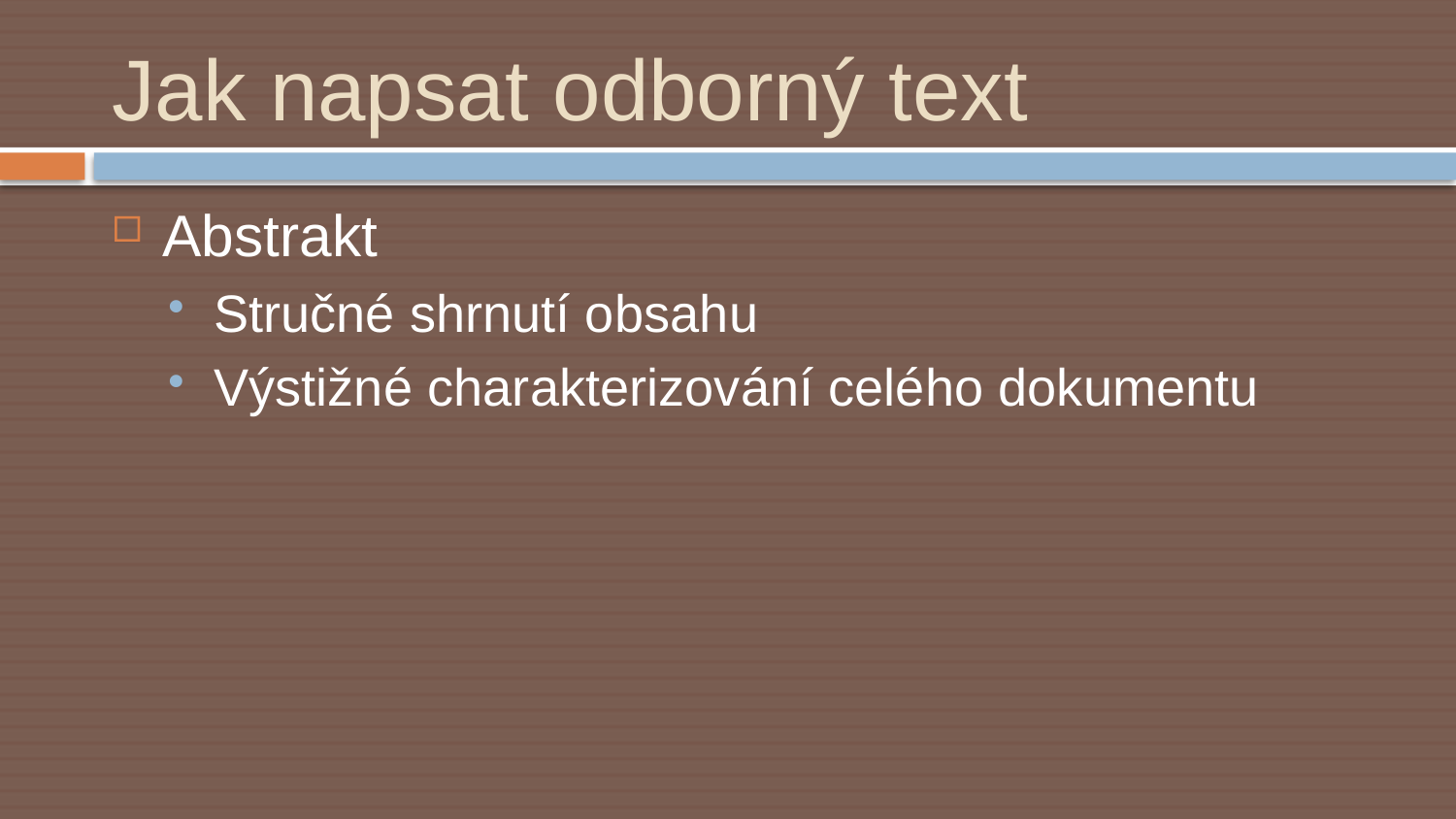

# Jak napsat odborný text
Abstrakt
Stručné shrnutí obsahu
Výstižné charakterizování celého dokumentu